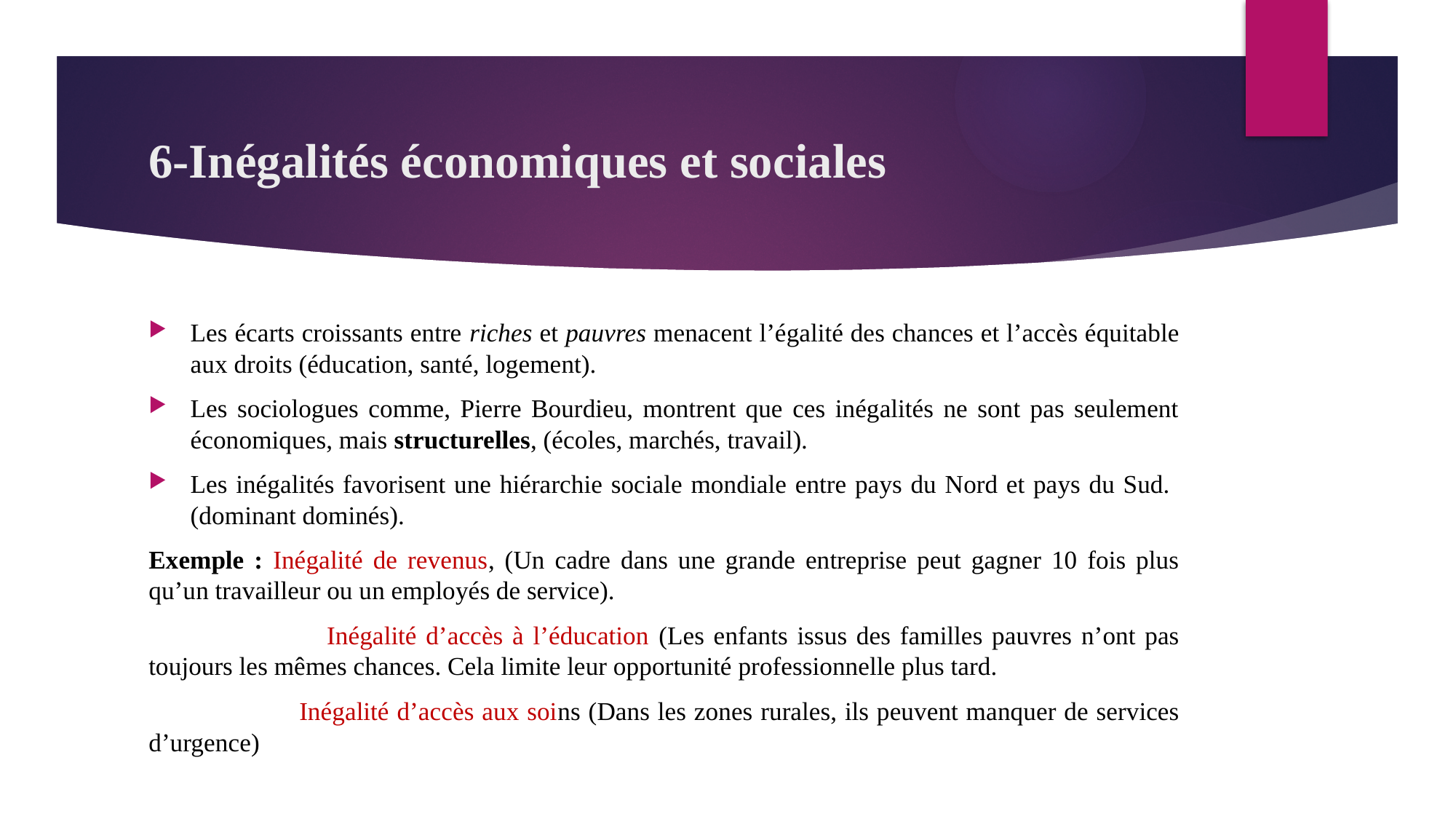

# 6-Inégalités économiques et sociales
Les écarts croissants entre riches et pauvres menacent l’égalité des chances et l’accès équitable aux droits (éducation, santé, logement).
Les sociologues comme, Pierre Bourdieu, montrent que ces inégalités ne sont pas seulement économiques, mais structurelles, (écoles, marchés, travail).
Les inégalités favorisent une hiérarchie sociale mondiale entre pays du Nord et pays du Sud.  (dominant dominés).
Exemple : Inégalité de revenus, (Un cadre dans une grande entreprise peut gagner 10 fois plus qu’un travailleur ou un employés de service).
                   Inégalité d’accès à l’éducation (Les enfants issus des familles pauvres n’ont pas toujours les mêmes chances. Cela limite leur opportunité professionnelle plus tard.
                   Inégalité d’accès aux soins (Dans les zones rurales, ils peuvent manquer de services d’urgence)